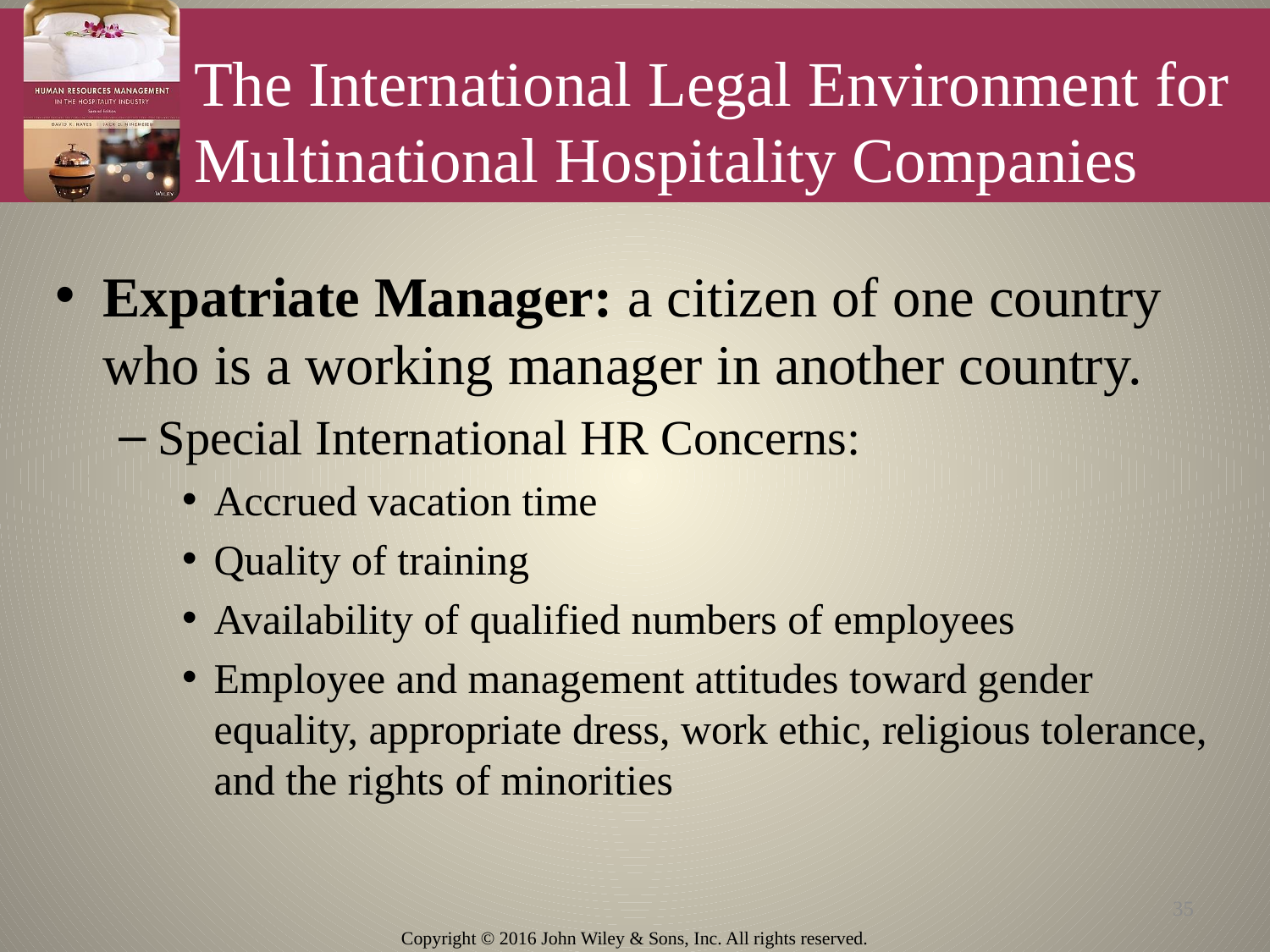

# The International Legal Environment for Multinational Hospitality Companies
Expatriate Manager: a citizen of one country who is a working manager in another country.
Special International HR Concerns:
Accrued vacation time
Quality of training
Availability of qualified numbers of employees
Employee and management attitudes toward gender equality, appropriate dress, work ethic, religious tolerance, and the rights of minorities
35